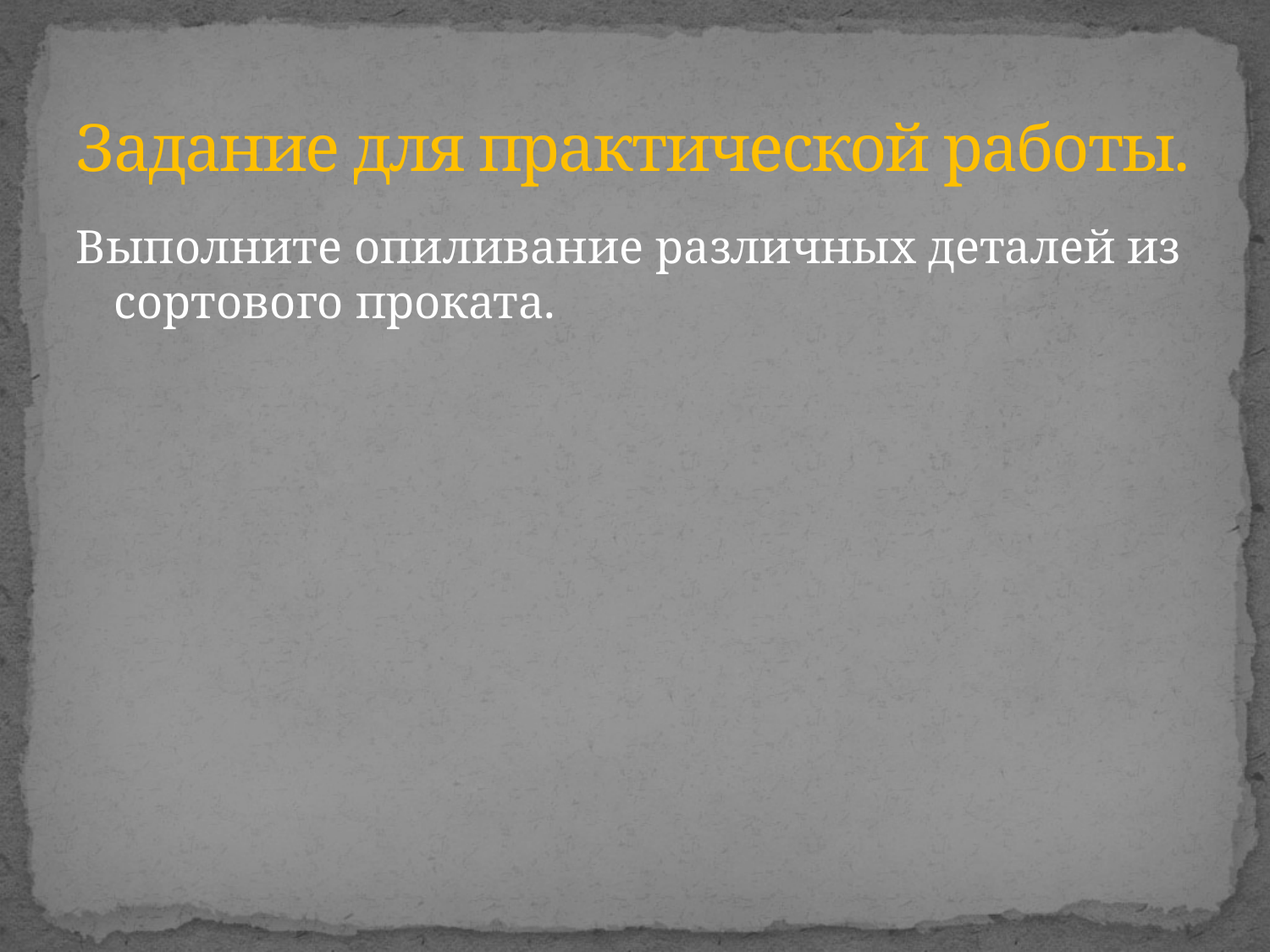

# Задание для практической работы.
Выполните опиливание различных деталей из сортового проката.